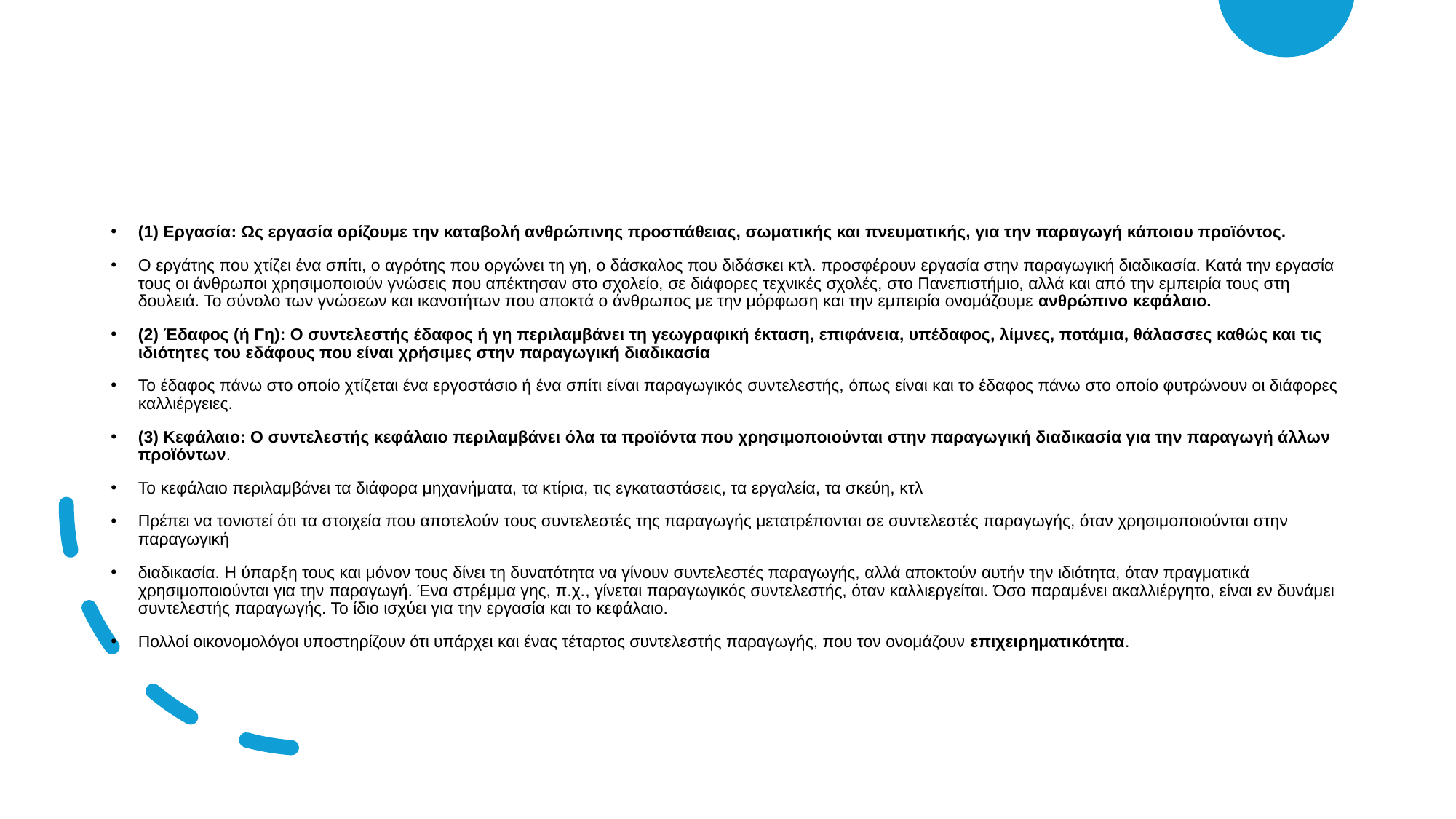

(1) Εργασία: Ως εργασία ορίζουμε την καταβολή ανθρώπινης προσπάθειας, σωματικής και πνευματικής, για την παραγωγή κάποιου προϊόντος.
Ο εργάτης που χτίζει ένα σπίτι, ο αγρότης που οργώνει τη γη, ο δάσκαλος που διδάσκει κτλ. προσφέρουν εργασία στην παραγωγική διαδικασία. Κατά την εργασία τους οι άνθρωποι χρησιμοποιούν γνώσεις που απέκτησαν στο σχολείο, σε διάφορες τεχνικές σχολές, στο Πανεπιστήμιο, αλλά και από την εμπειρία τους στη δουλειά. Το σύνολο των γνώσεων και ικανοτήτων που αποκτά ο άνθρωπος με την μόρφωση και την εμπειρία ονομάζουμε ανθρώπινο κεφάλαιο.
(2) Έδαφος (ή Γη): Ο συντελεστής έδαφος ή γη περιλαμβάνει τη γεωγραφική έκταση, επιφάνεια, υπέδαφος, λίμνες, ποτάμια, θάλασσες καθώς και τις ιδιότητες του εδάφους που είναι χρήσιμες στην παραγωγική διαδικασία
Το έδαφος πάνω στο οποίο χτίζεται ένα εργοστάσιο ή ένα σπίτι είναι παραγωγικός συντελεστής, όπως είναι και το έδαφος πάνω στο οποίο φυτρώνουν οι διάφορες καλλιέργειες.
(3) Κεφάλαιο: Ο συντελεστής κεφάλαιο περιλαμβάνει όλα τα προϊόντα που χρησιμοποιούνται στην παραγωγική διαδικασία για την παραγωγή άλλων προϊόντων.
Το κεφάλαιο περιλαμβάνει τα διάφορα μηχανήματα, τα κτίρια, τις εγκαταστάσεις, τα εργαλεία, τα σκεύη, κτλ
Πρέπει να τονιστεί ότι τα στοιχεία που αποτελούν τους συντελεστές της παραγωγής μετατρέπονται σε συντελεστές παραγωγής, όταν χρησιμοποιούνται στην παραγωγική
διαδικασία. Η ύπαρξη τους και μόνον τους δίνει τη δυνατότητα να γίνουν συντελεστές παραγωγής, αλλά αποκτούν αυτήν την ιδιότητα, όταν πραγματικά χρησιμοποιούνται για την παραγωγή. Ένα στρέμμα γης, π.χ., γίνεται παραγωγικός συντελεστής, όταν καλλιεργείται. Όσο παραμένει ακαλλιέργητο, είναι εν δυνάμει συντελεστής παραγωγής. Το ίδιο ισχύει για την εργασία και το κεφάλαιο.
Πολλοί οικονομολόγοι υποστηρίζουν ότι υπάρχει και ένας τέταρτος συντελεστής παραγωγής, που τον ονομάζουν επιχειρηματικότητα.